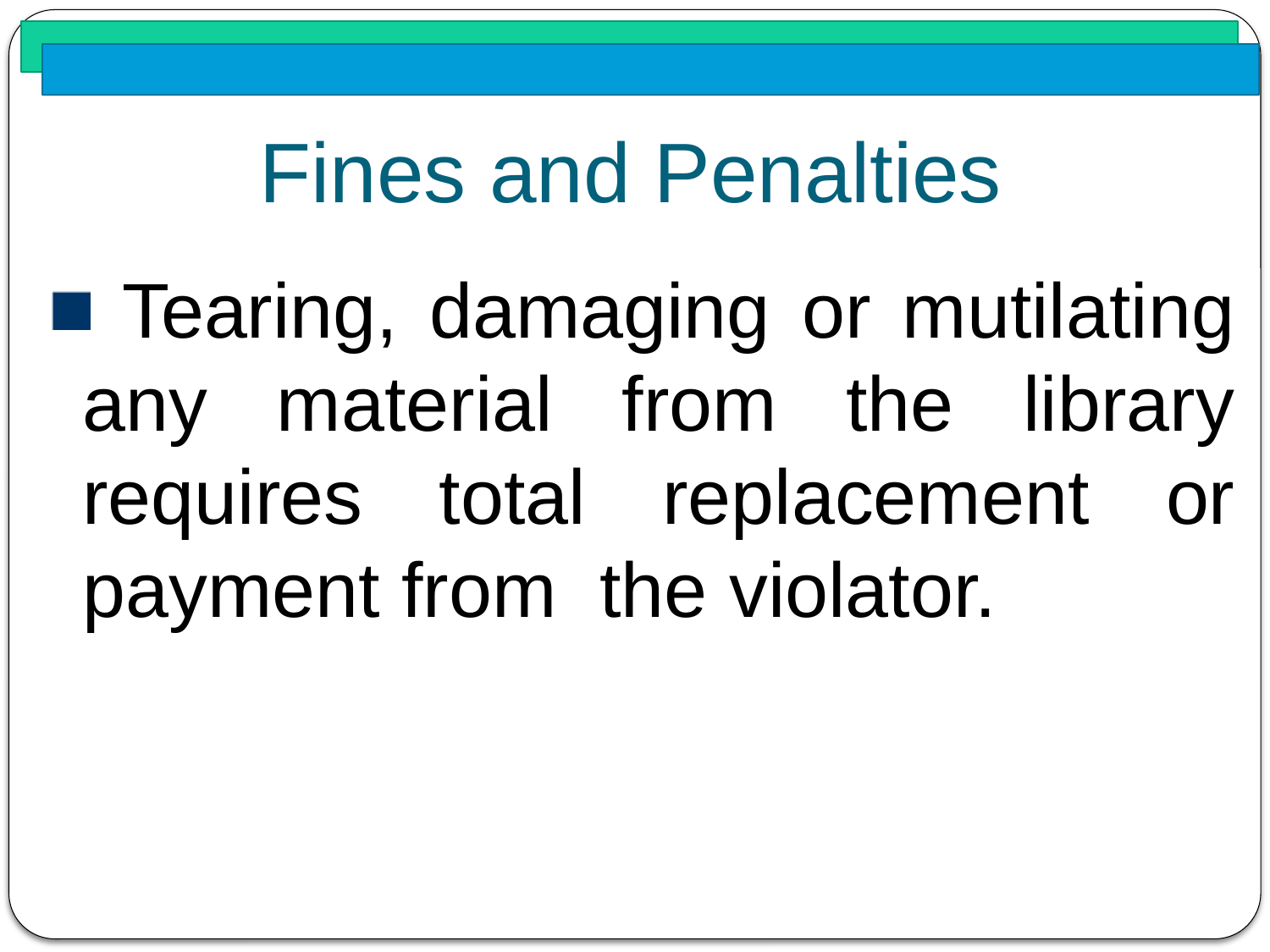

# Fines and Penalties
 Tearing, damaging or mutilating any material from the library requires total replacement or payment from  the violator.